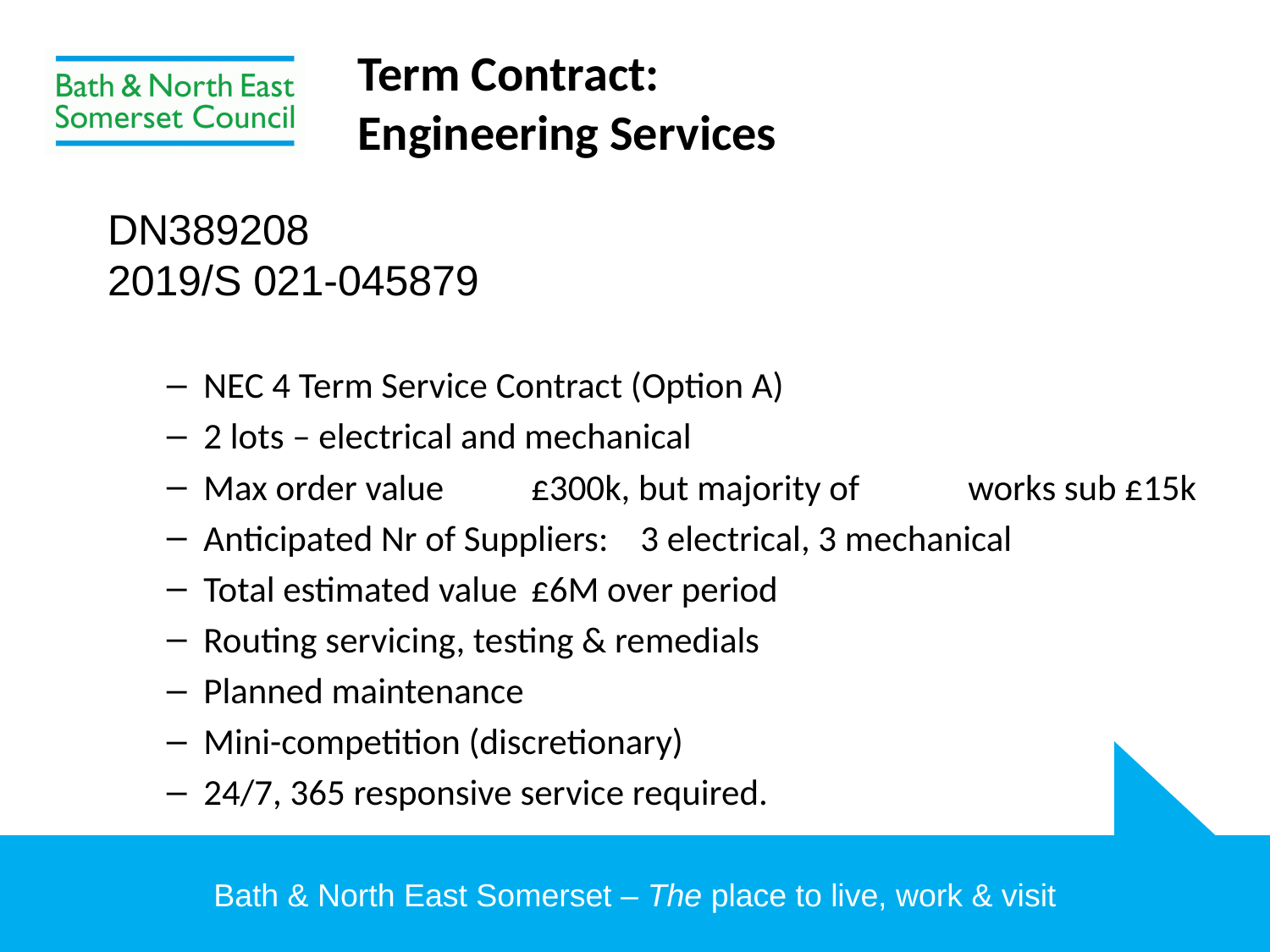

# Term Contract: Engineering Services
DN389208
2019/S 021-045879
NEC 4 Term Service Contract (Option A)
2 lots – electrical and mechanical
Max order value			£300k, but majority of 							works sub £15k
Anticipated Nr of Suppliers: 	3 electrical, 3 mechanical
Total estimated value 		£6M over period
Routing servicing, testing & remedials
Planned maintenance
Mini-competition (discretionary)
24/7, 365 responsive service required.